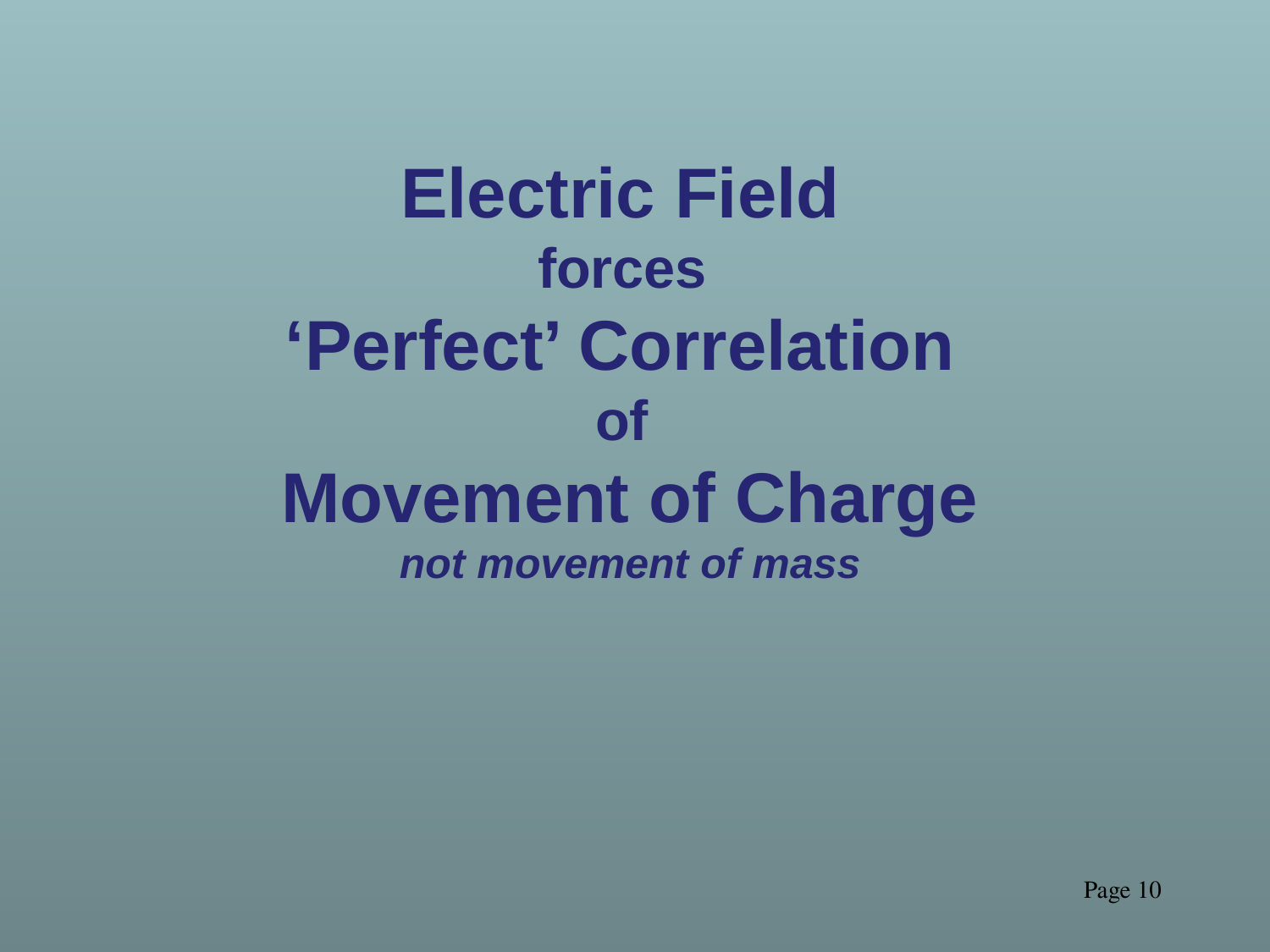

Electric Field
forces
‘Perfect’ Correlation
of
Movement of Charge
not movement of mass
Page 10